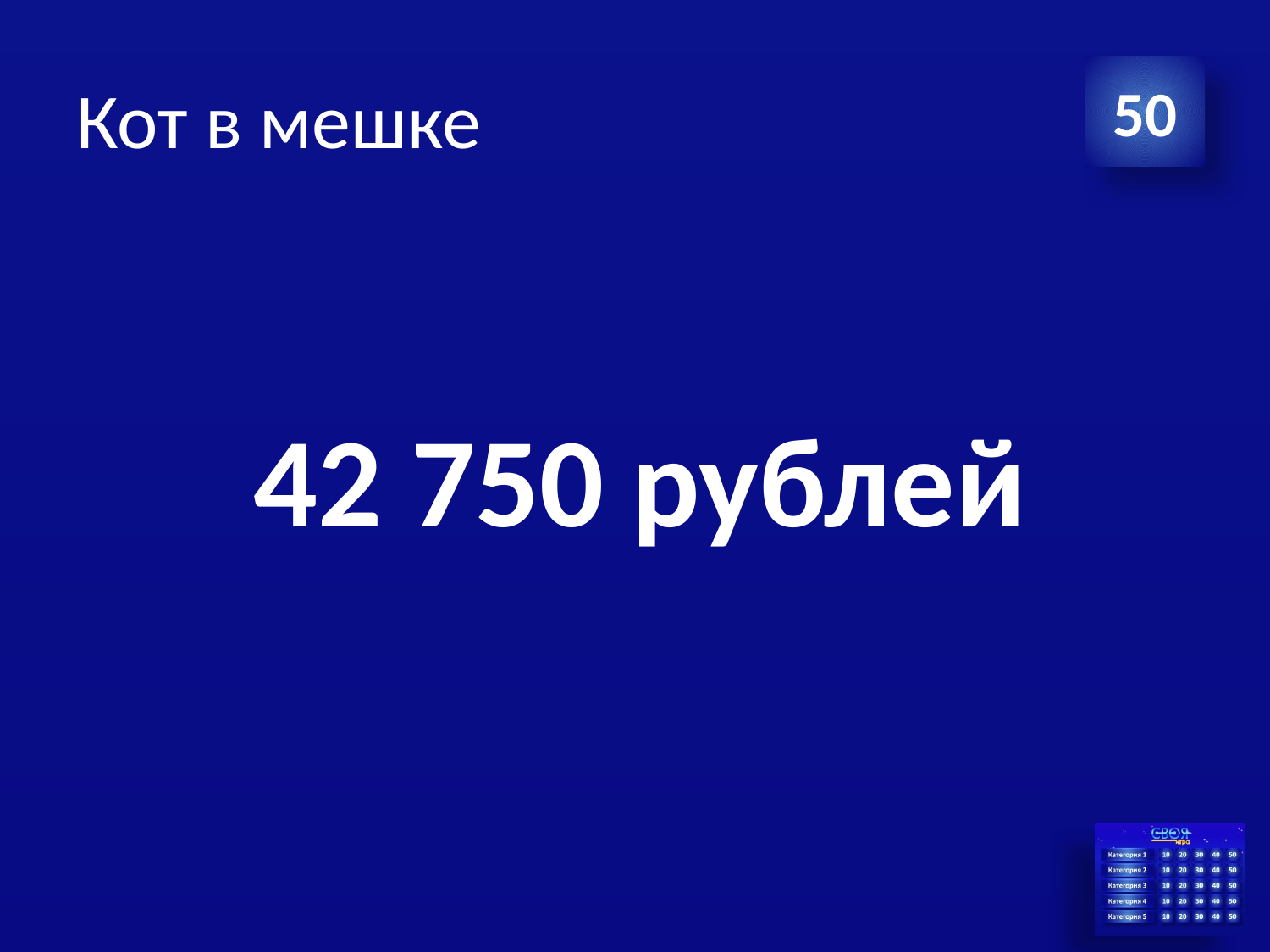

# Кот в мешке
50

42 750 рублей